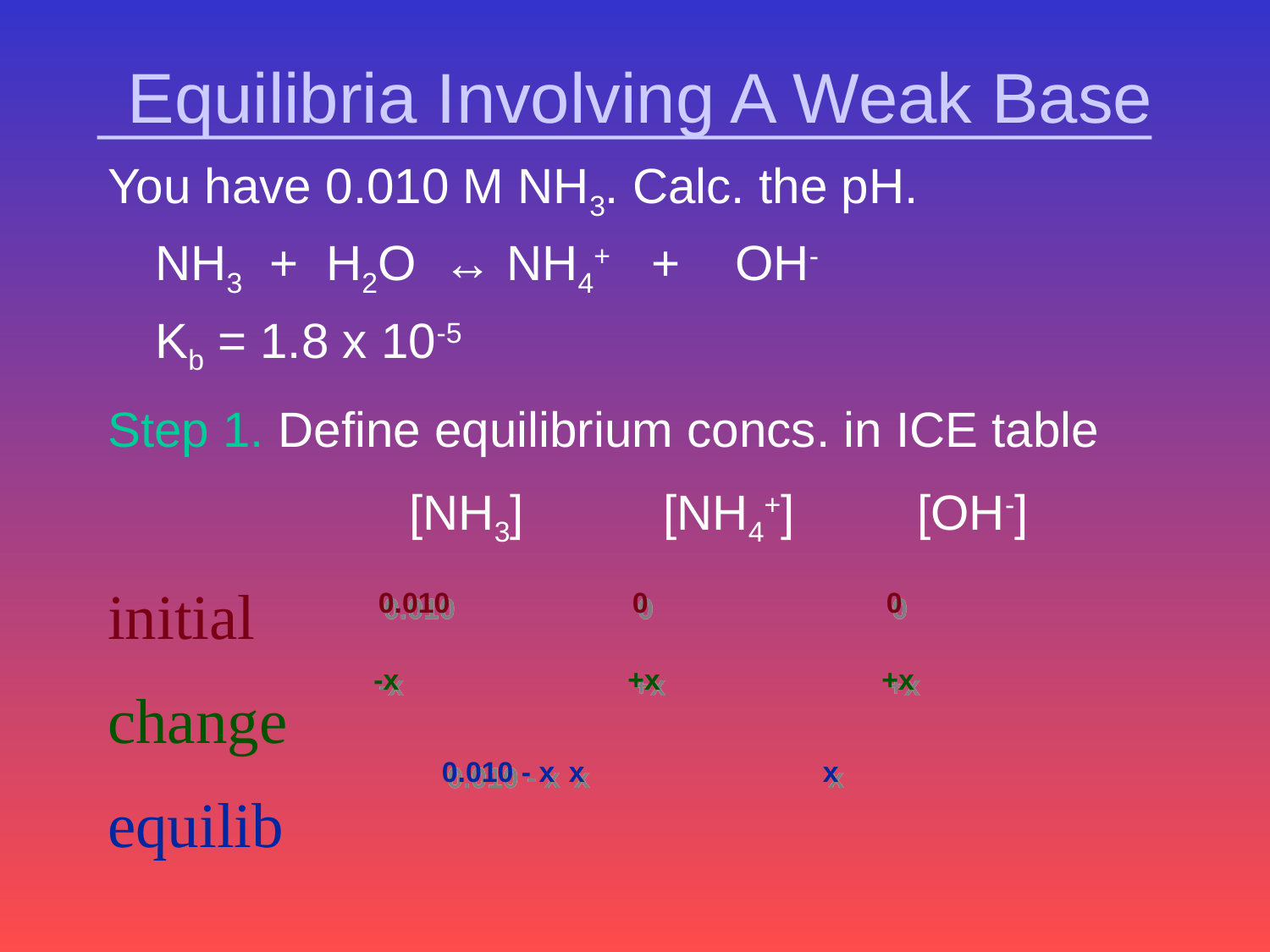

# Equilibria Involving A Weak Base

You have 0.010 M NH3. Calc. the pH.
 	NH3  +  H2O  ↔ NH4+   +    OH-
 	Kb = 1.8 x 10-5
Step 1. Define equilibrium concs. in ICE table
 			[NH3]		[NH4+]	[OH-]
initial
change
equilib
0.010		0		0
-x		+x		+x
0.010 - x	x 		x